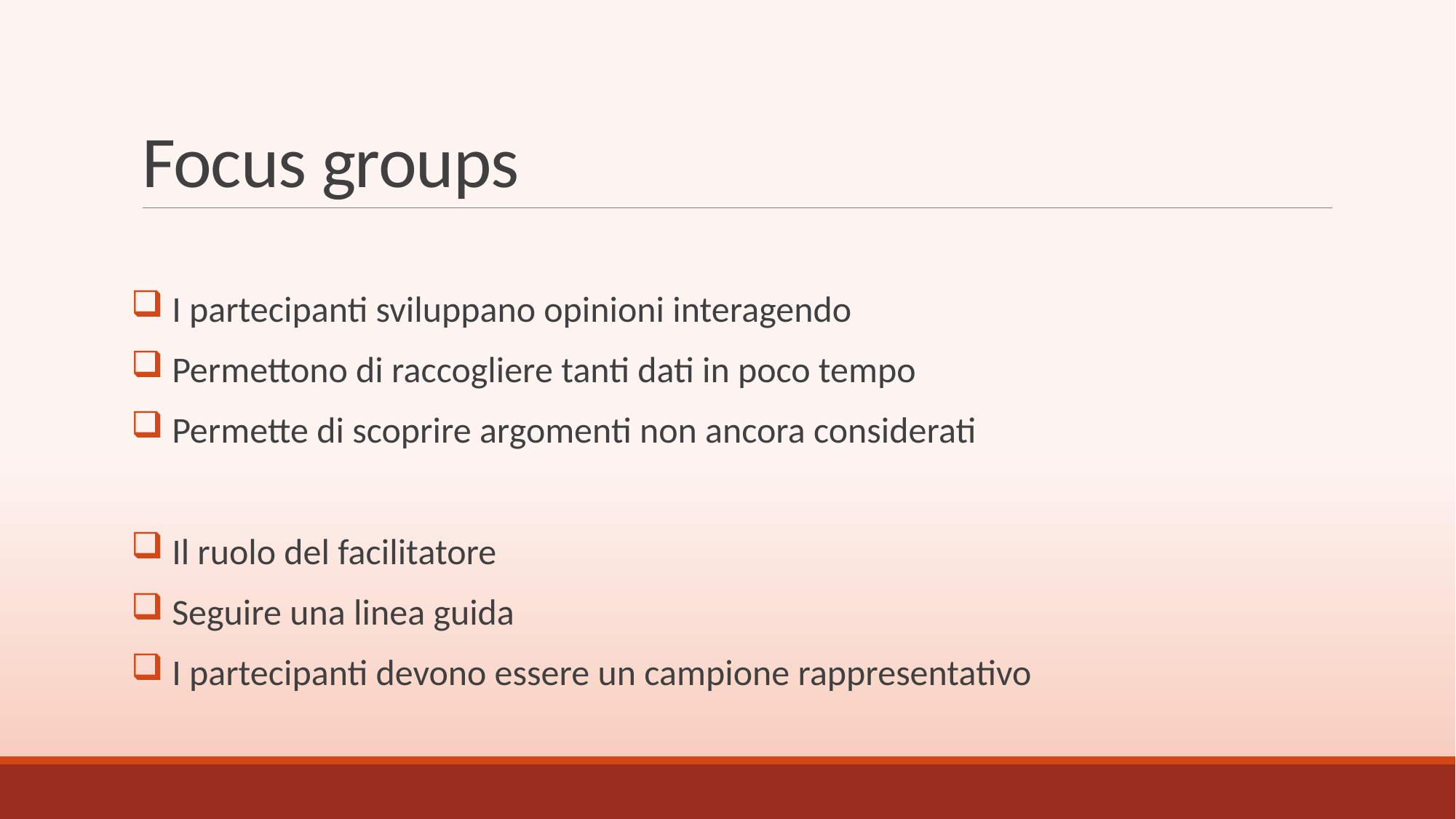

# Focus groups

 I partecipanti sviluppano opinioni interagendo
 Permettono di raccogliere tanti dati in poco tempo
 Permette di scoprire argomenti non ancora considerati

 Il ruolo del facilitatore
 Seguire una linea guida
 I partecipanti devono essere un campione rappresentativo